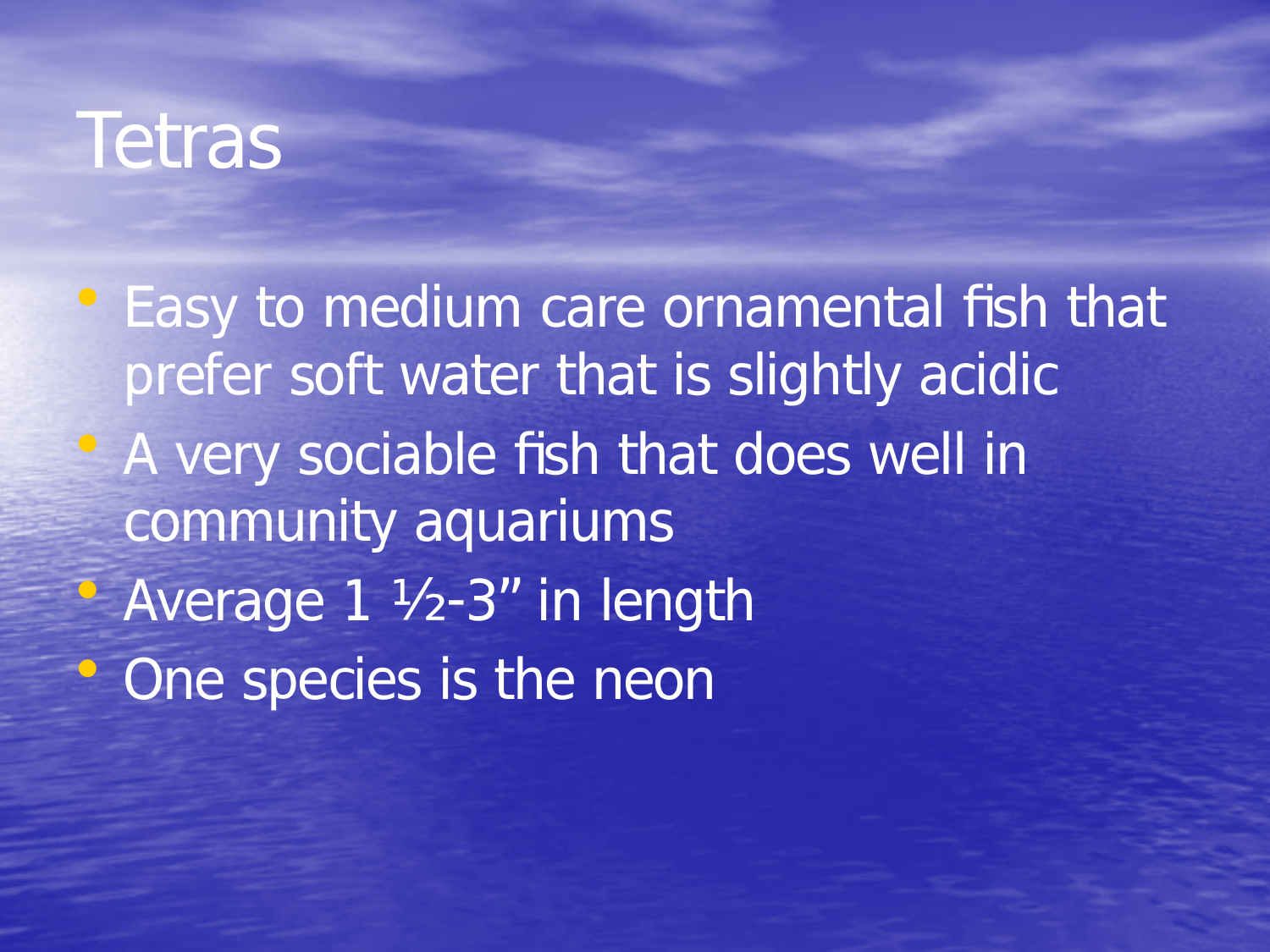

# Tetras
Easy to medium care ornamental fish that prefer soft water that is slightly acidic
A very sociable fish that does well in community aquariums
Average 1 ½-3” in length
One species is the neon